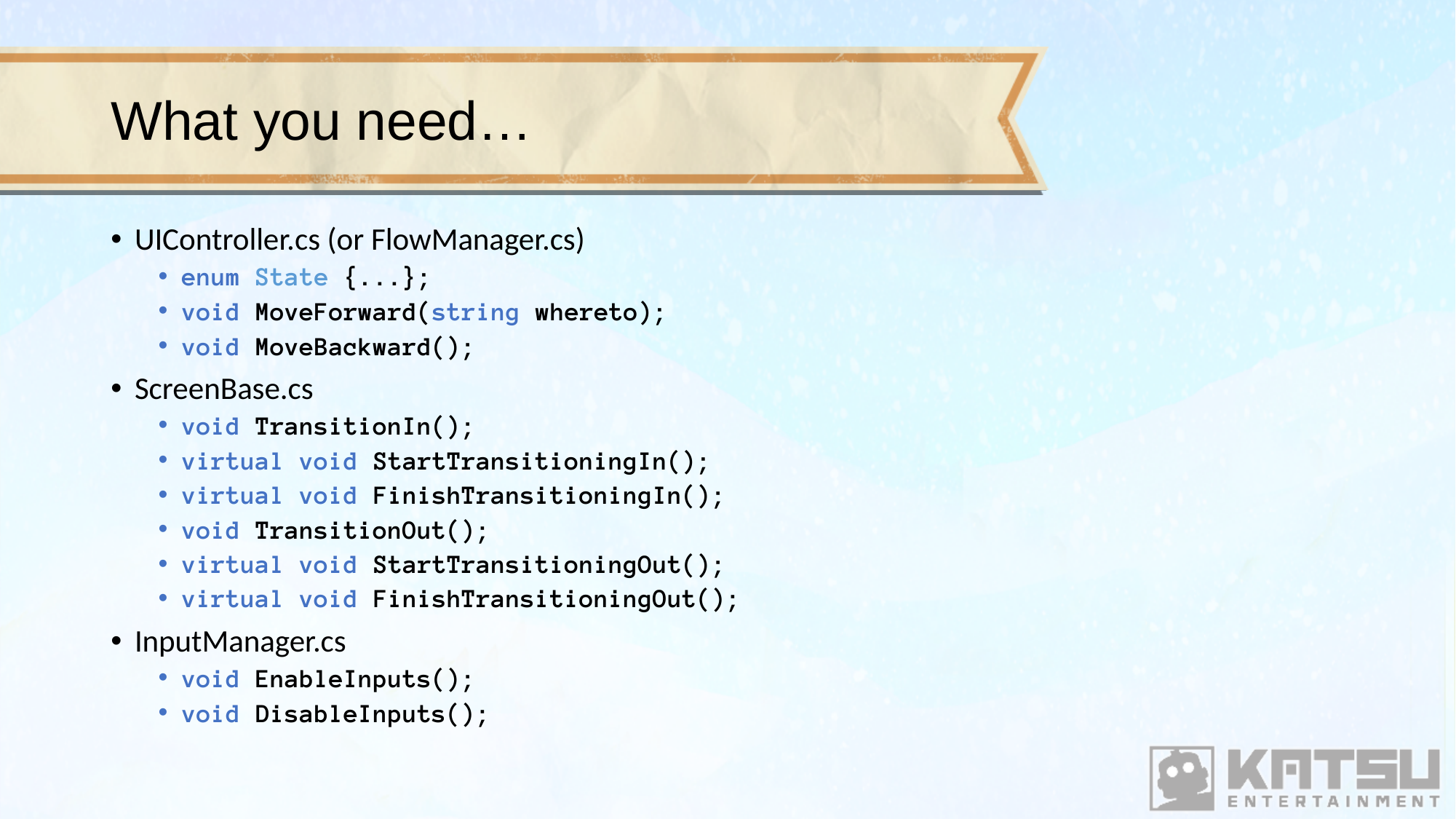

# What you need…
UIController.cs (or FlowManager.cs)
enum State {...};
void MoveForward(string whereto);
void MoveBackward();
ScreenBase.cs
void TransitionIn();
virtual void StartTransitioningIn();
virtual void FinishTransitioningIn();
void TransitionOut();
virtual void StartTransitioningOut();
virtual void FinishTransitioningOut();
InputManager.cs
void EnableInputs();
void DisableInputs();